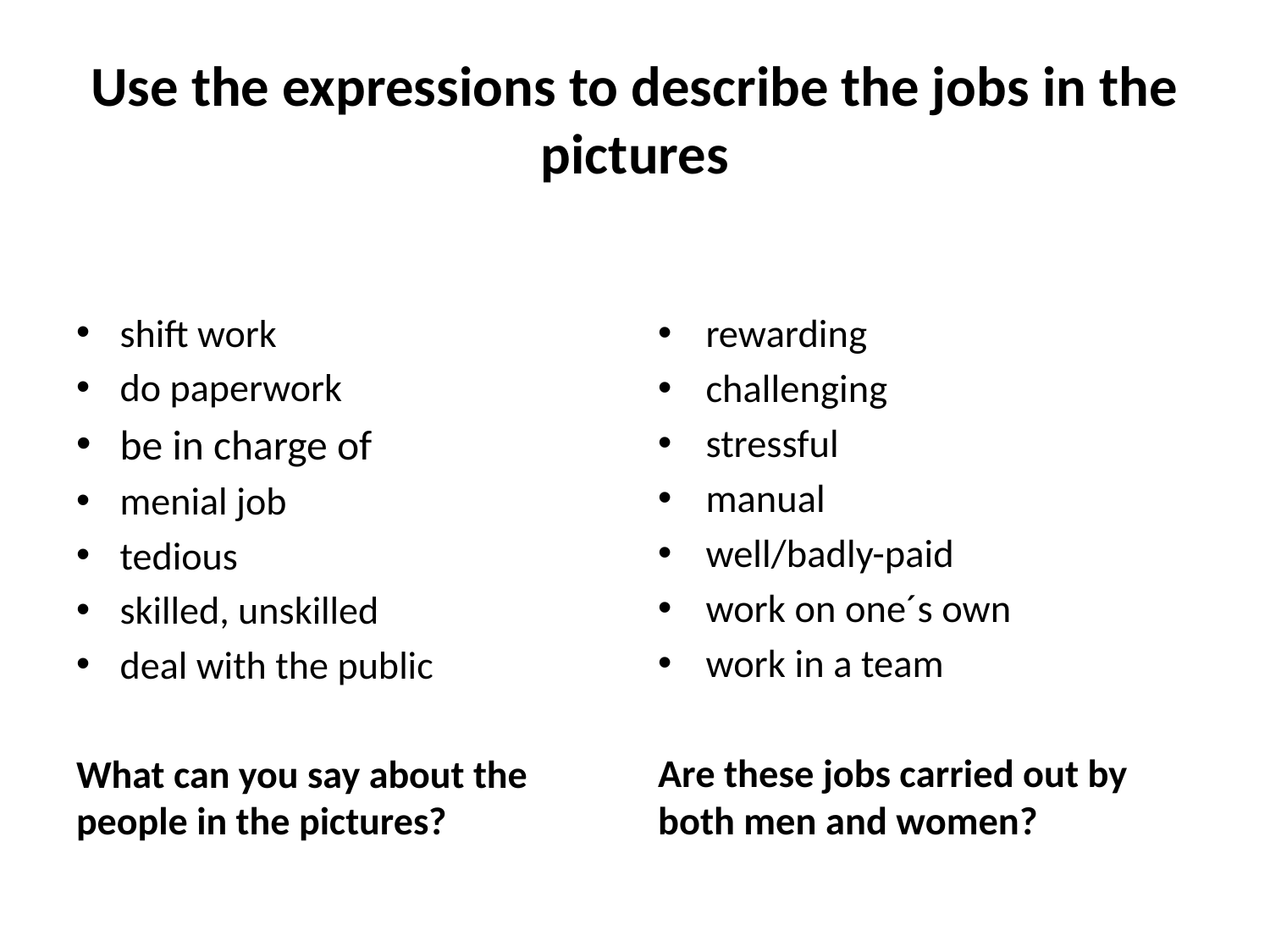

# Use the expressions to describe the jobs in the pictures
shift work
do paperwork
be in charge of
menial job
tedious
skilled, unskilled
deal with the public

What can you say about the people in the pictures?

rewarding
challenging
stressful
manual
well/badly-paid
work on one´s own
work in a team

Are these jobs carried out by both men and women?